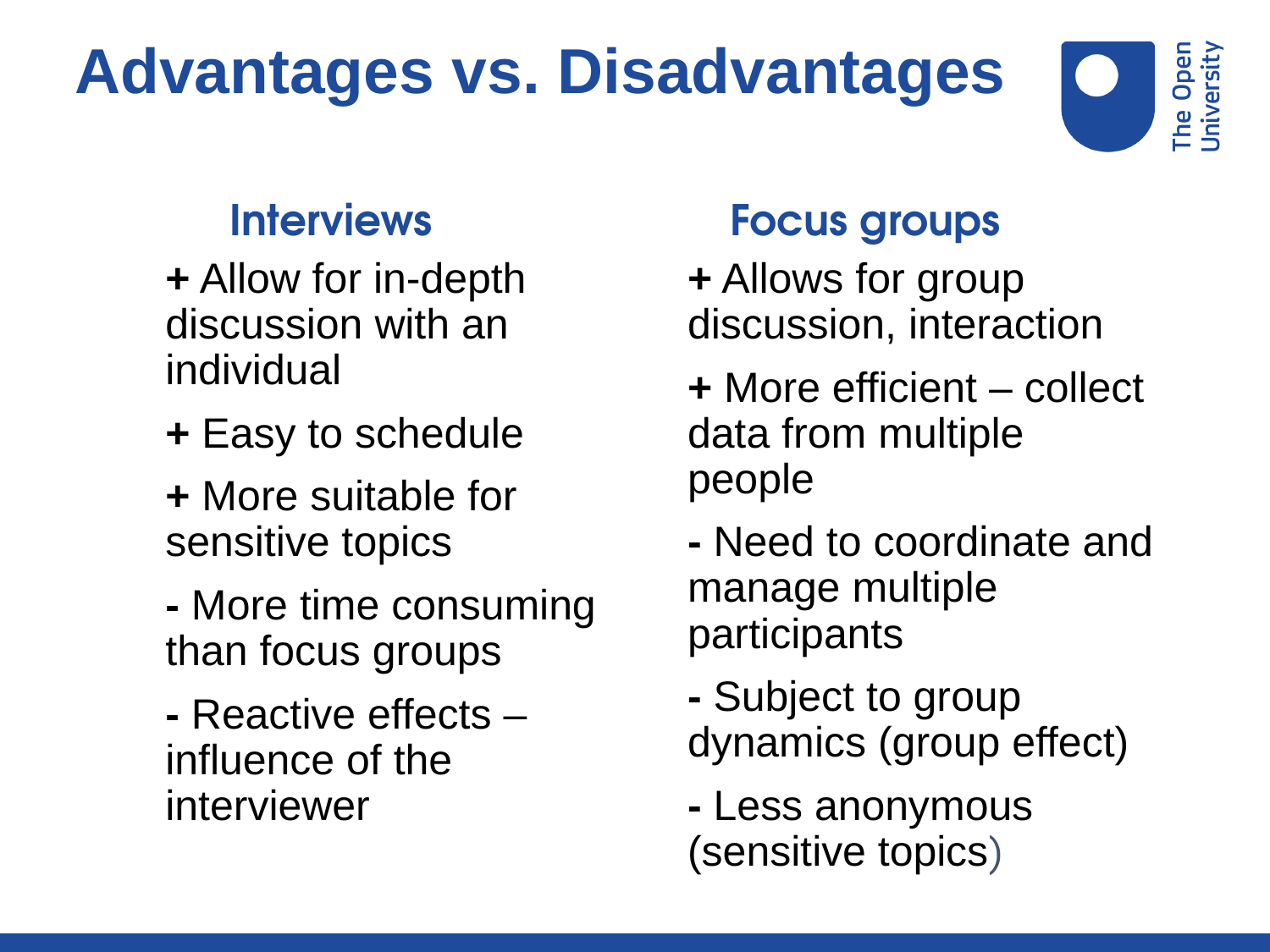

# Advantages vs. Disadvantages
Focus groups
Interviews
+ Allow for in-depth discussion with an individual
+ Easy to schedule
+ More suitable for sensitive topics
- More time consuming than focus groups
- Reactive effects – influence of the interviewer
+ Allows for group discussion, interaction
+ More efficient – collect data from multiple people
- Need to coordinate and manage multiple participants
- Subject to group dynamics (group effect)
- Less anonymous (sensitive topics)